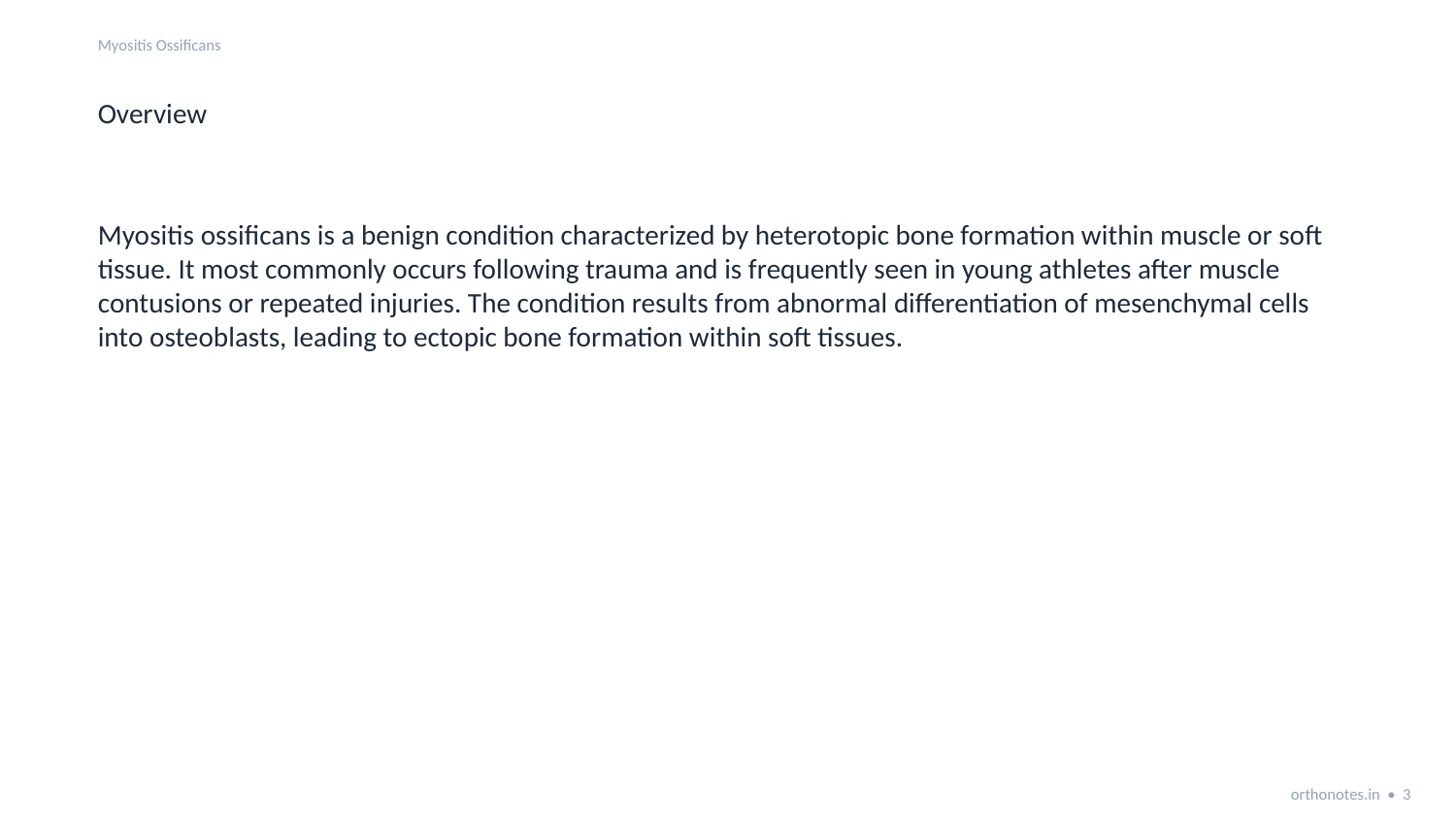

Myositis Ossificans
Overview
Myositis ossificans is a benign condition characterized by heterotopic bone formation within muscle or soft tissue. It most commonly occurs following trauma and is frequently seen in young athletes after muscle contusions or repeated injuries. The condition results from abnormal differentiation of mesenchymal cells into osteoblasts, leading to ectopic bone formation within soft tissues.
orthonotes.in  •  3